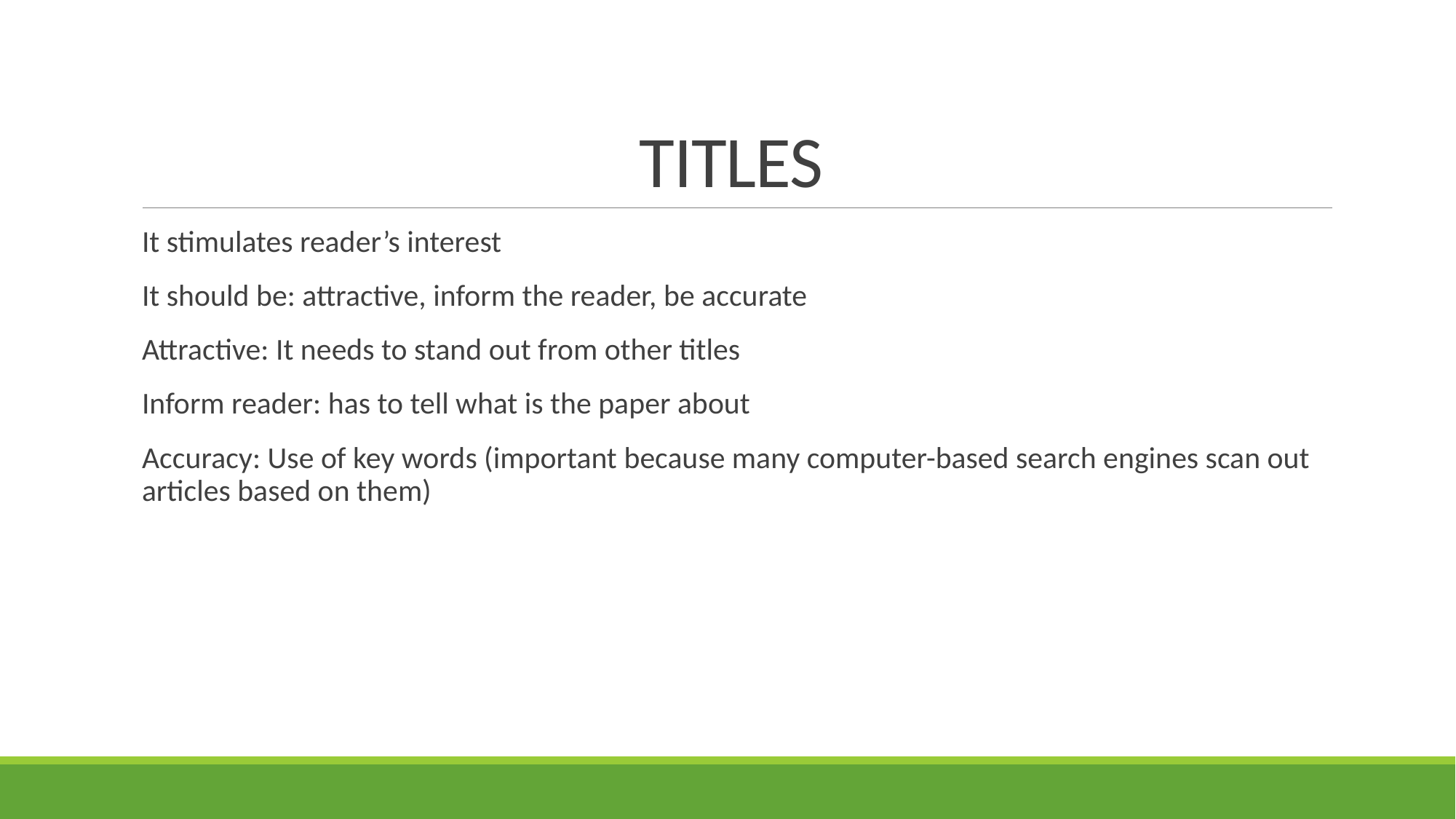

# TITLES
It stimulates reader’s interest
It should be: attractive, inform the reader, be accurate
Attractive: It needs to stand out from other titles
Inform reader: has to tell what is the paper about
Accuracy: Use of key words (important because many computer-based search engines scan out articles based on them)